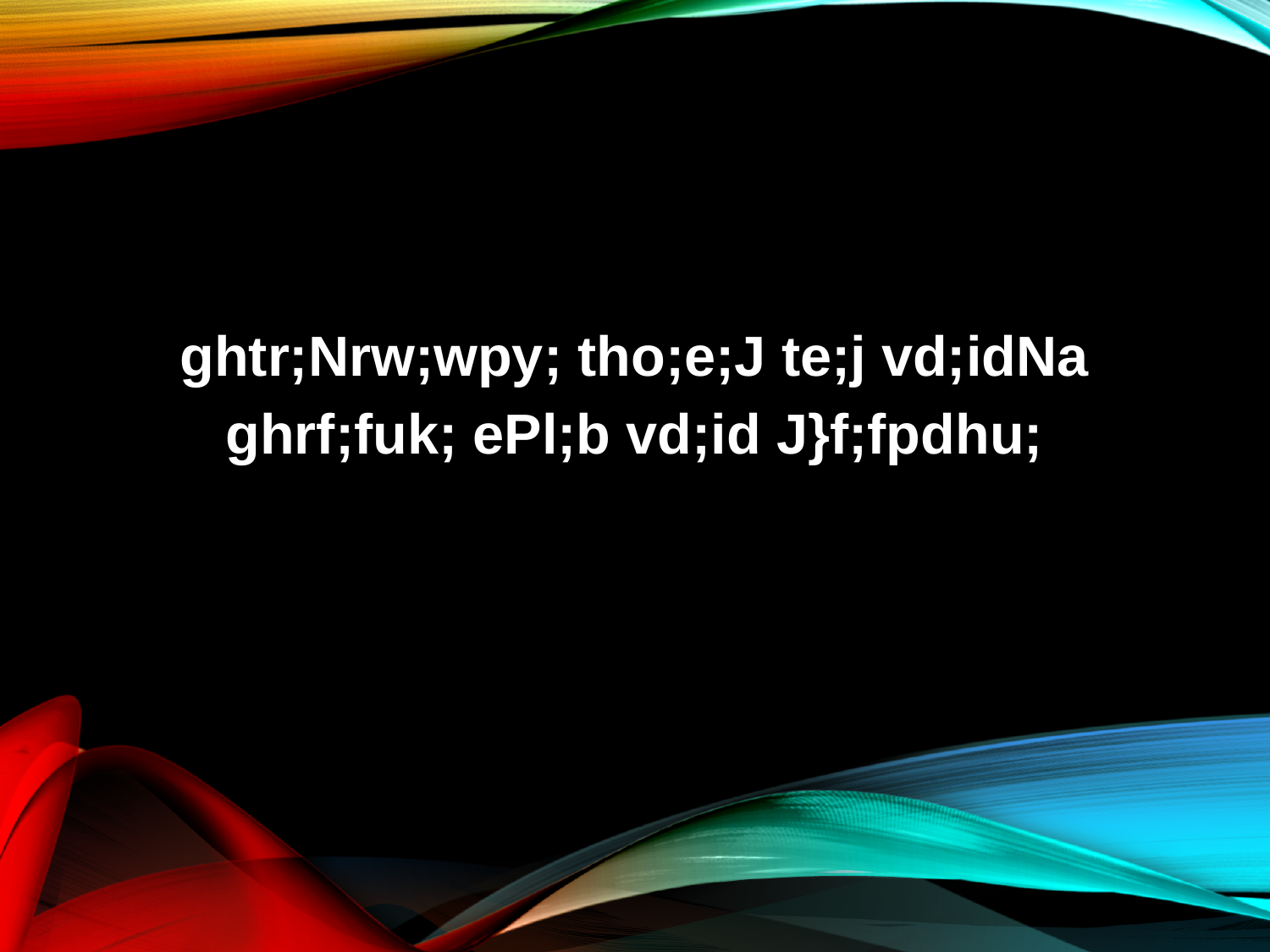

ghtr;Nrw;wpy; tho;e;J te;j vd;idNa
ghrf;fuk; ePl;b vd;id J}f;fpdhu;